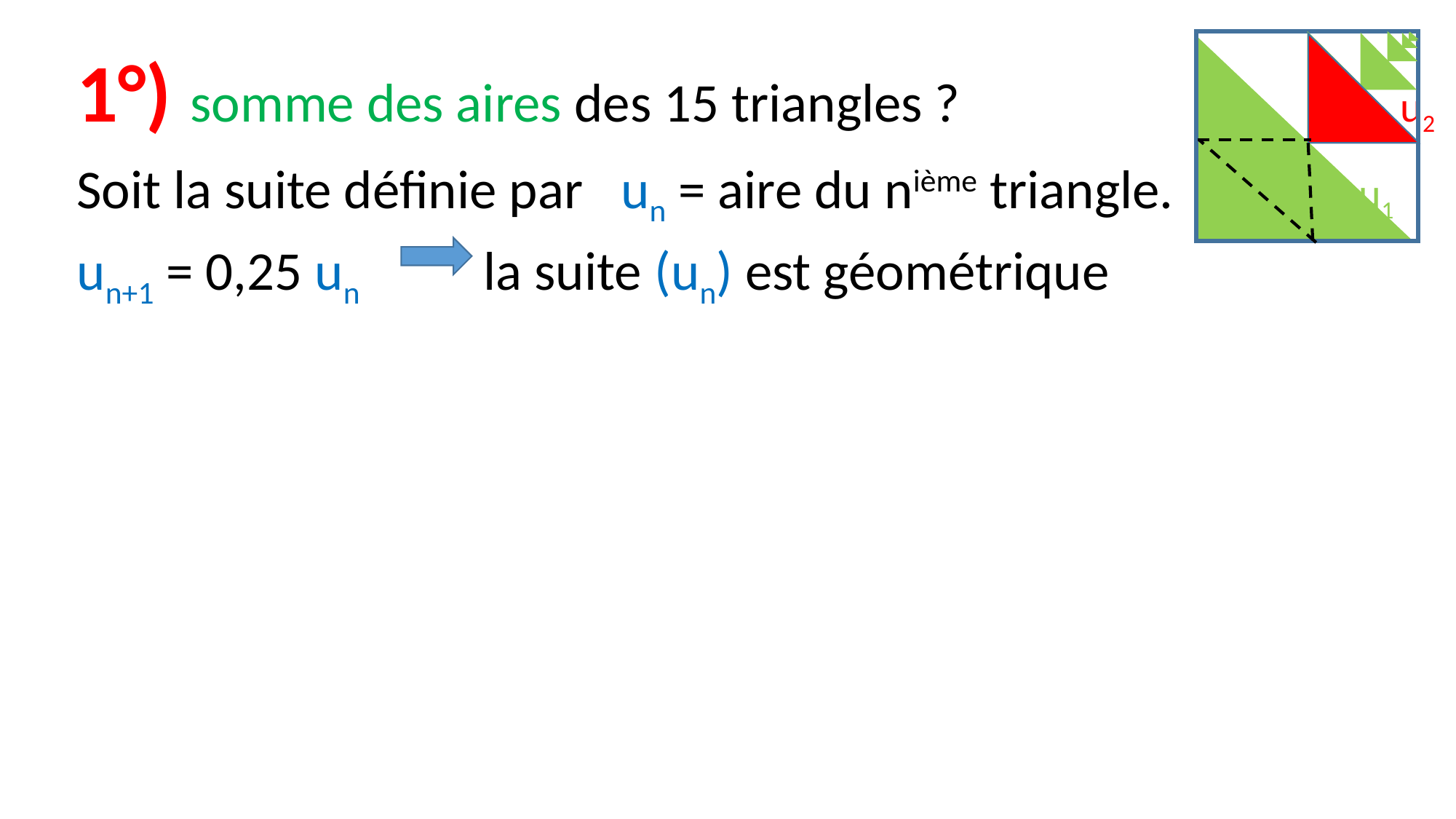

#

1°) somme des aires des 15 triangles ?                                    u2
Soit la suite définie par   un = aire du nième triangle.               u1
un+1 = 0,25 un          la suite (un) est géométrique